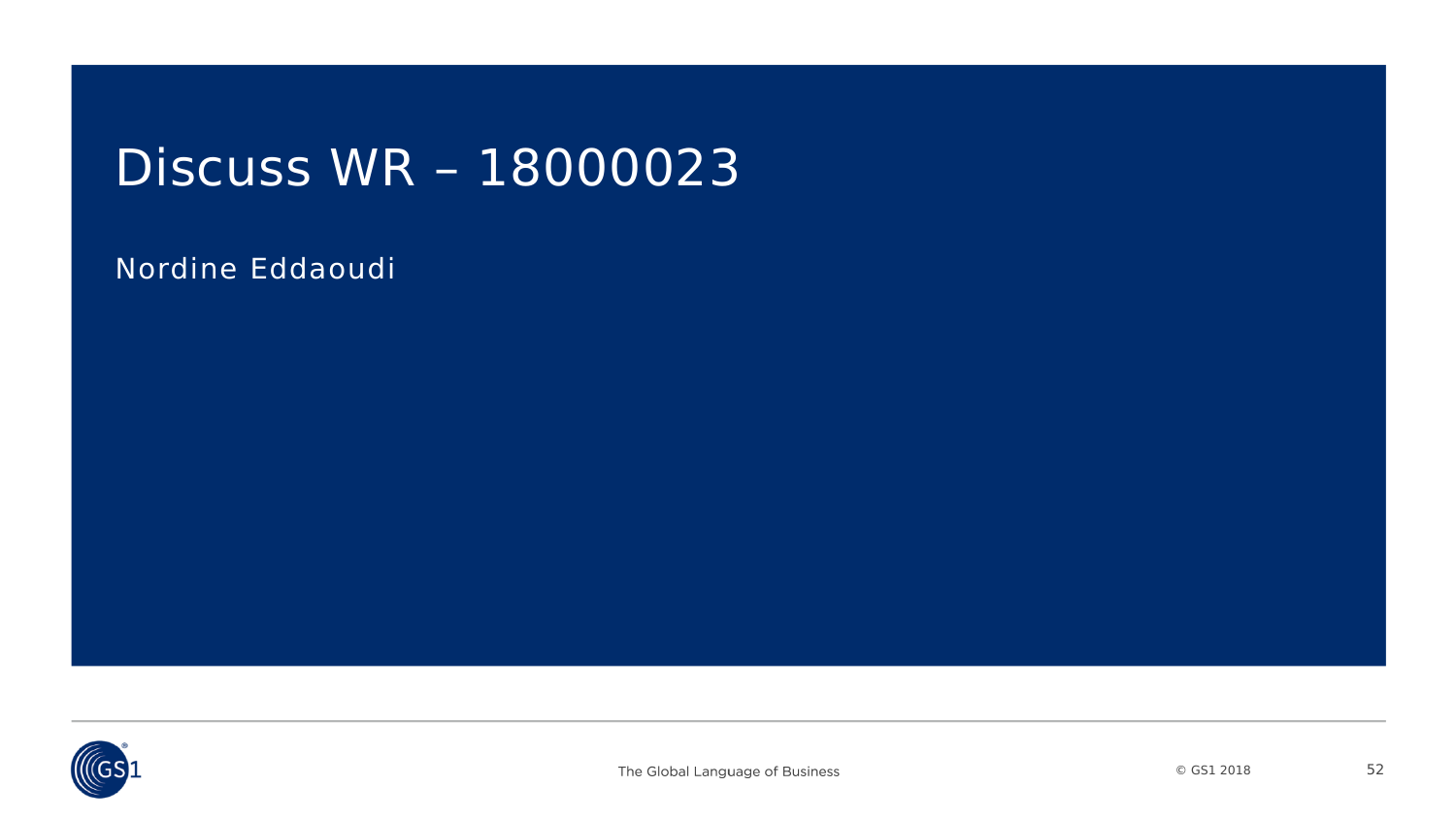

# Discuss WR – 18000023
Nordine Eddaoudi
52